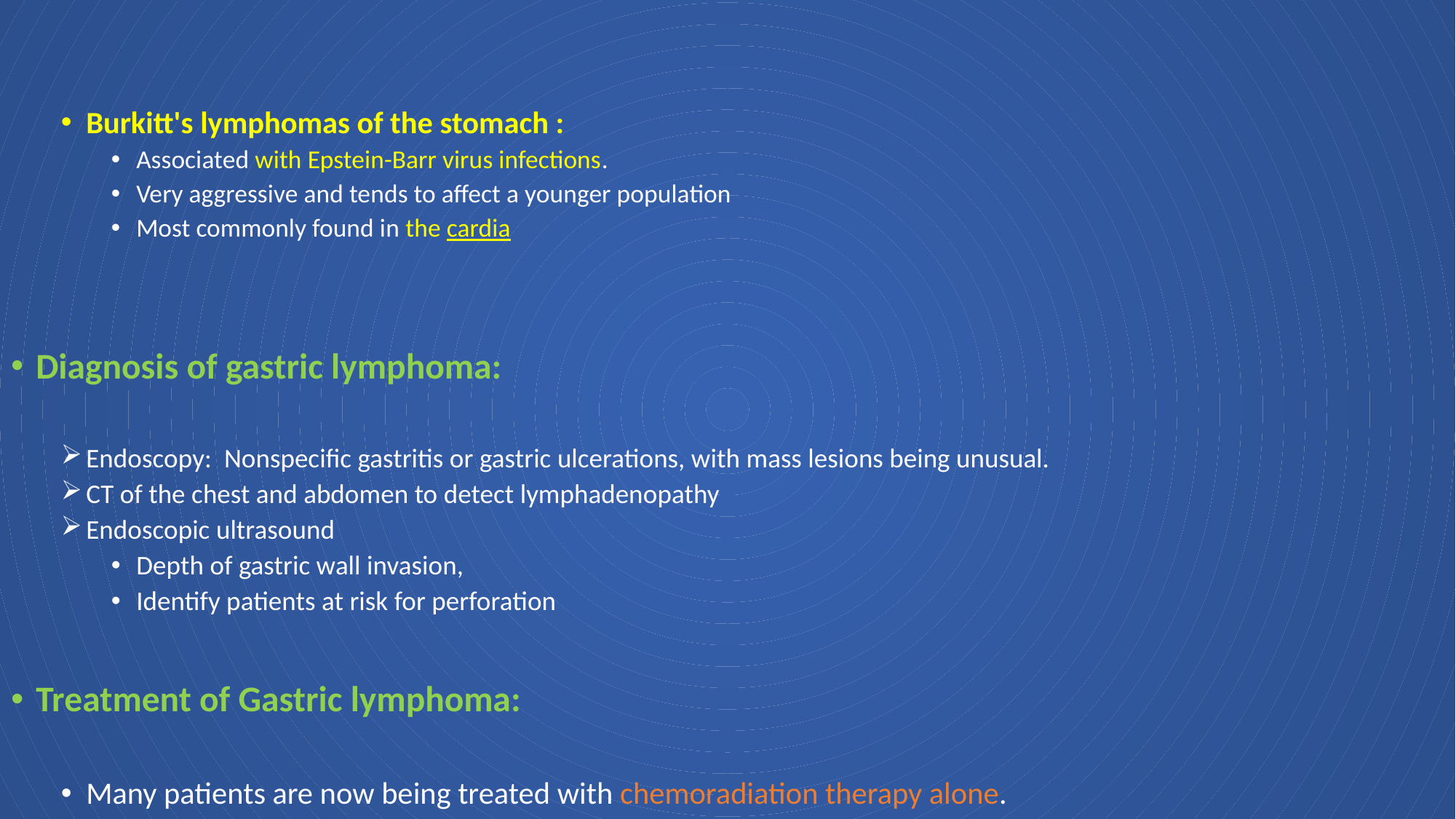

Burkitt's lymphomas of the stomach :
Associated with Epstein-Barr virus infections.
Very aggressive and tends to affect a younger population
Most commonly found in the cardia

Diagnosis of gastric lymphoma:

Endoscopy:  Nonspecific gastritis or gastric ulcerations, with mass lesions being unusual.
CT of the chest and abdomen to detect lymphadenopathy
Endoscopic ultrasound
Depth of gastric wall invasion,
Identify patients at risk for perforation

Treatment of Gastric lymphoma:

Many patients are now being treated with chemoradiation therapy alone.